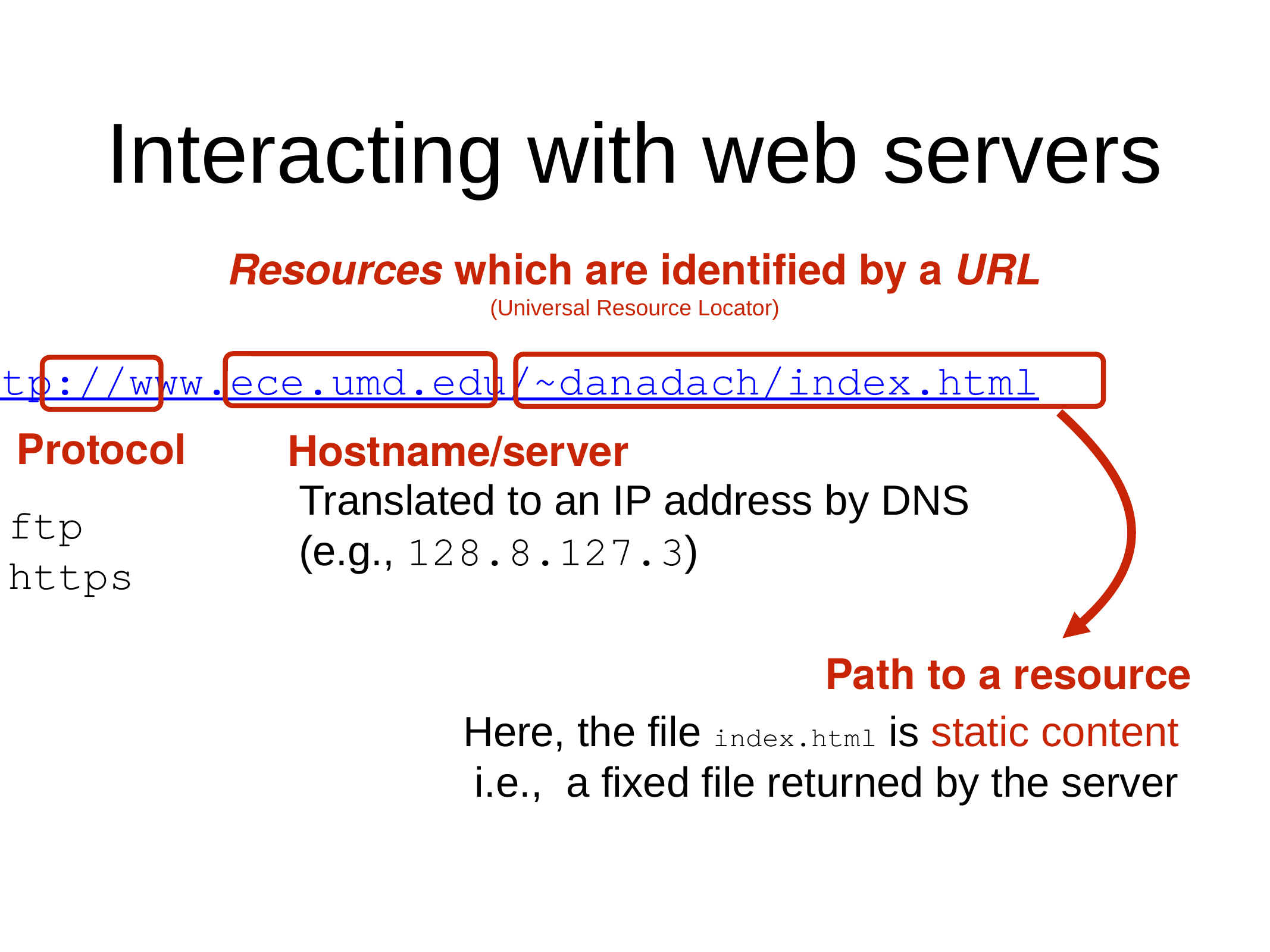

# Interacting with web servers
Resources which are identified by a URL
(Universal Resource Locator)
http://www.ece.umd.edu/~danadach/index.html

Hostname/server

Path to a resource

Protocol

Translated to an IP address by DNS
(e.g., 128.8.127.3)
ftp
https
Here, the file index.html is static content
i.e.,  a fixed file returned by the server